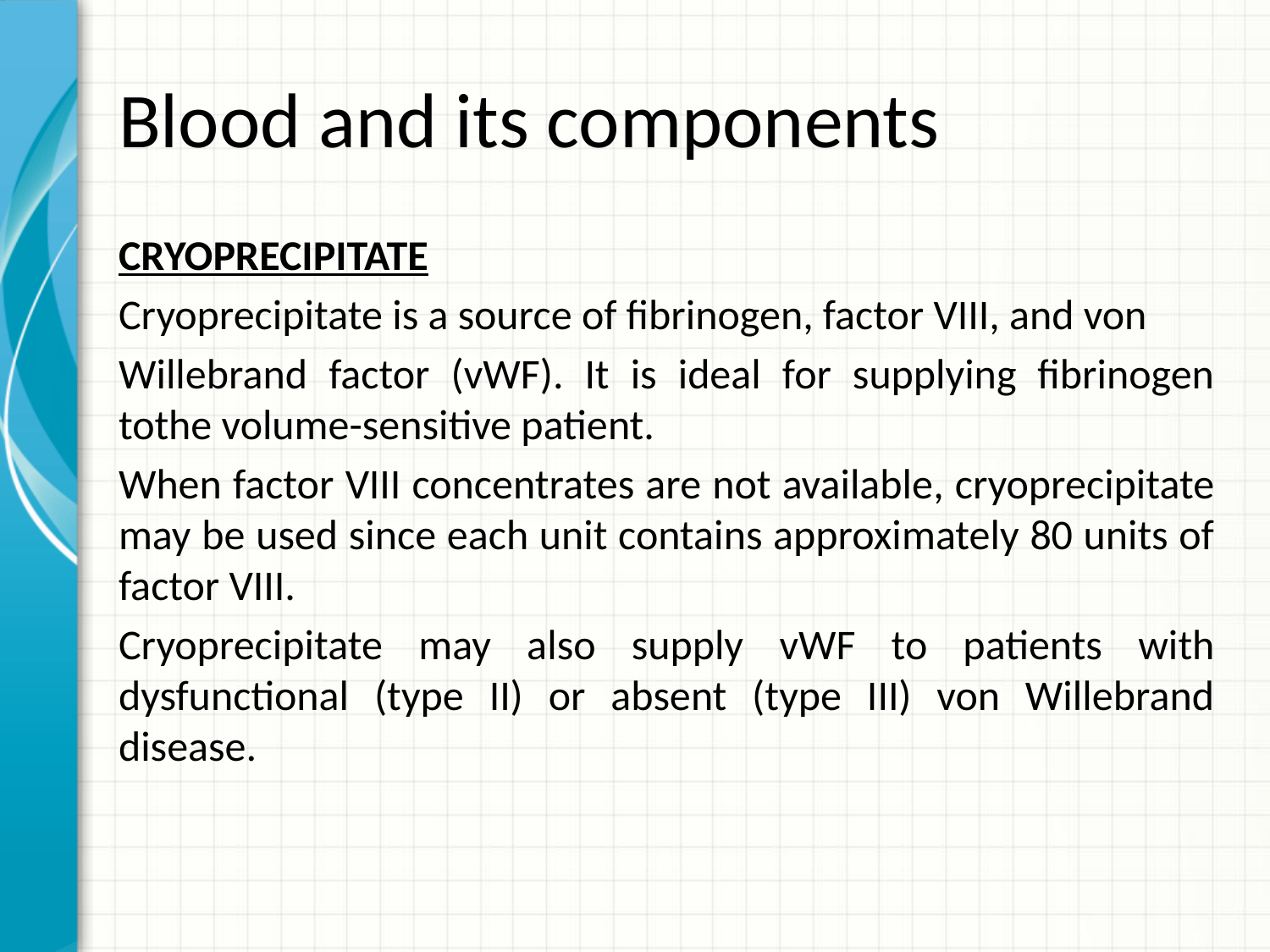

# Blood and its components
CRYOPRECIPITATE
Cryoprecipitate is a source of fibrinogen, factor VIII, and von
Willebrand factor (vWF). It is ideal for supplying fibrinogen tothe volume-sensitive patient.
When factor VIII concentrates are not available, cryoprecipitate may be used since each unit contains approximately 80 units of factor VIII.
Cryoprecipitate may also supply vWF to patients with dysfunctional (type II) or absent (type III) von Willebrand disease.